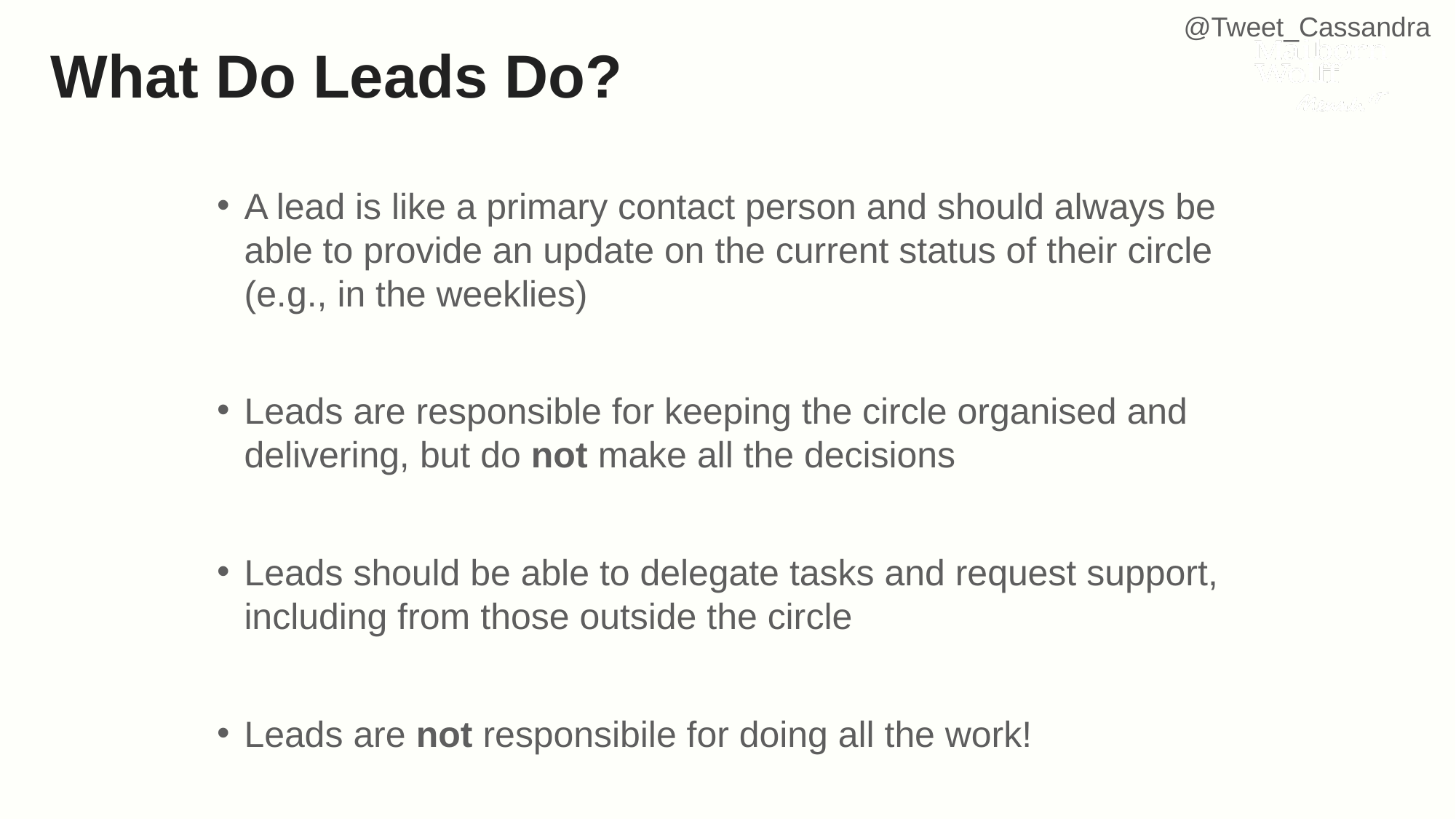

# What Do Leads Do?
A lead is like a primary contact person and should always be able to provide an update on the current status of their circle (e.g., in the weeklies)

Leads are responsible for keeping the circle organised and delivering, but do not make all the decisions

Leads should be able to delegate tasks and request support, including from those outside the circle

Leads are not responsibile for doing all the work!